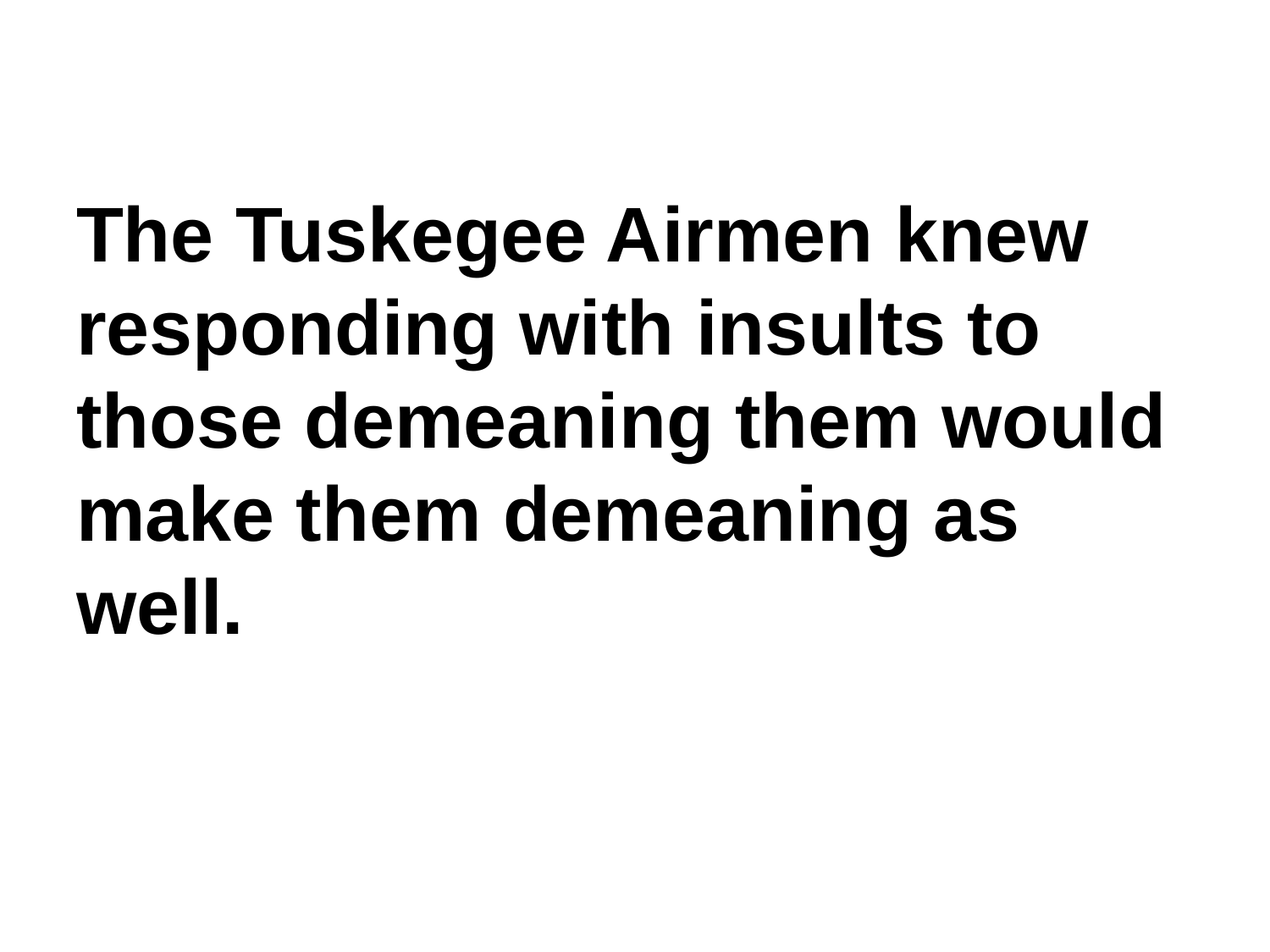

# The Tuskegee Airmen knew responding with insults to those demeaning them would make them demeaning as well.